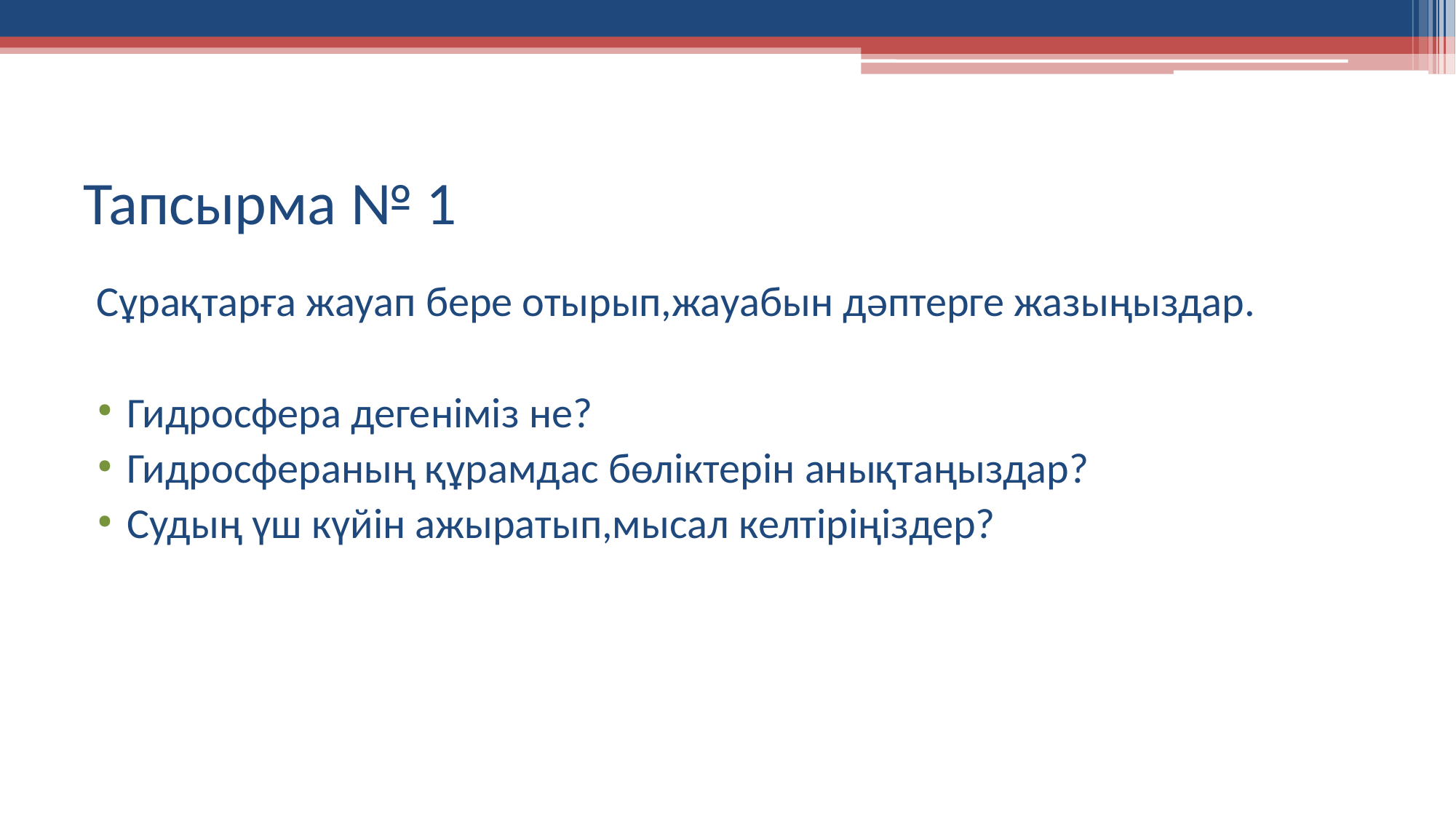

# Тапсырма № 1
Сұрақтарға жауап бере отырып,жауабын дәптерге жазыңыздар.

Гидросфера дегеніміз не?
Гидросфераның құрамдас бөліктерін анықтаңыздар?
Судың үш күйін ажыратып,мысал келтіріңіздер?